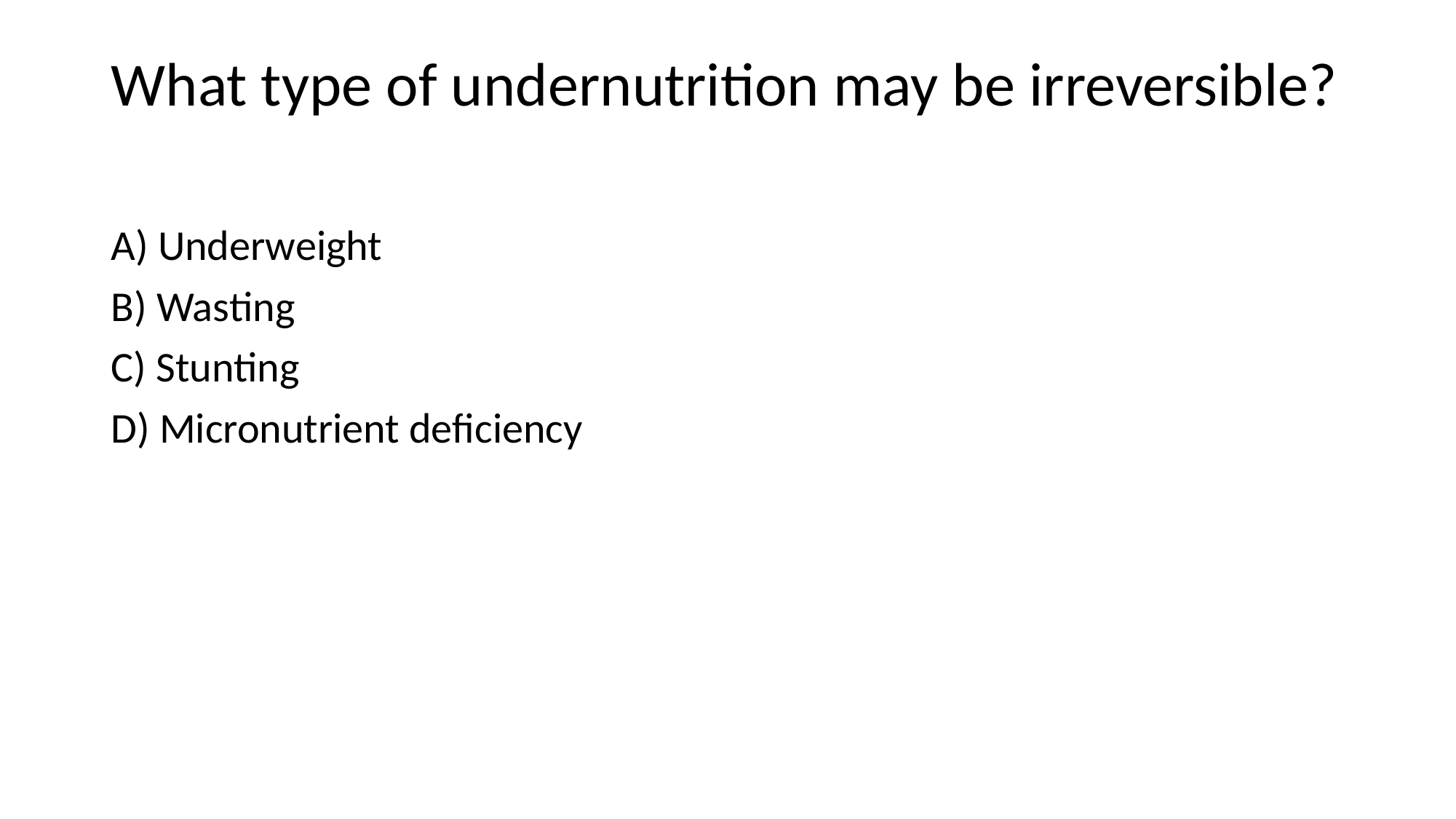

# What type of undernutrition may be irreversible?
A) Underweight
B) Wasting
C) Stunting
D) Micronutrient deficiency